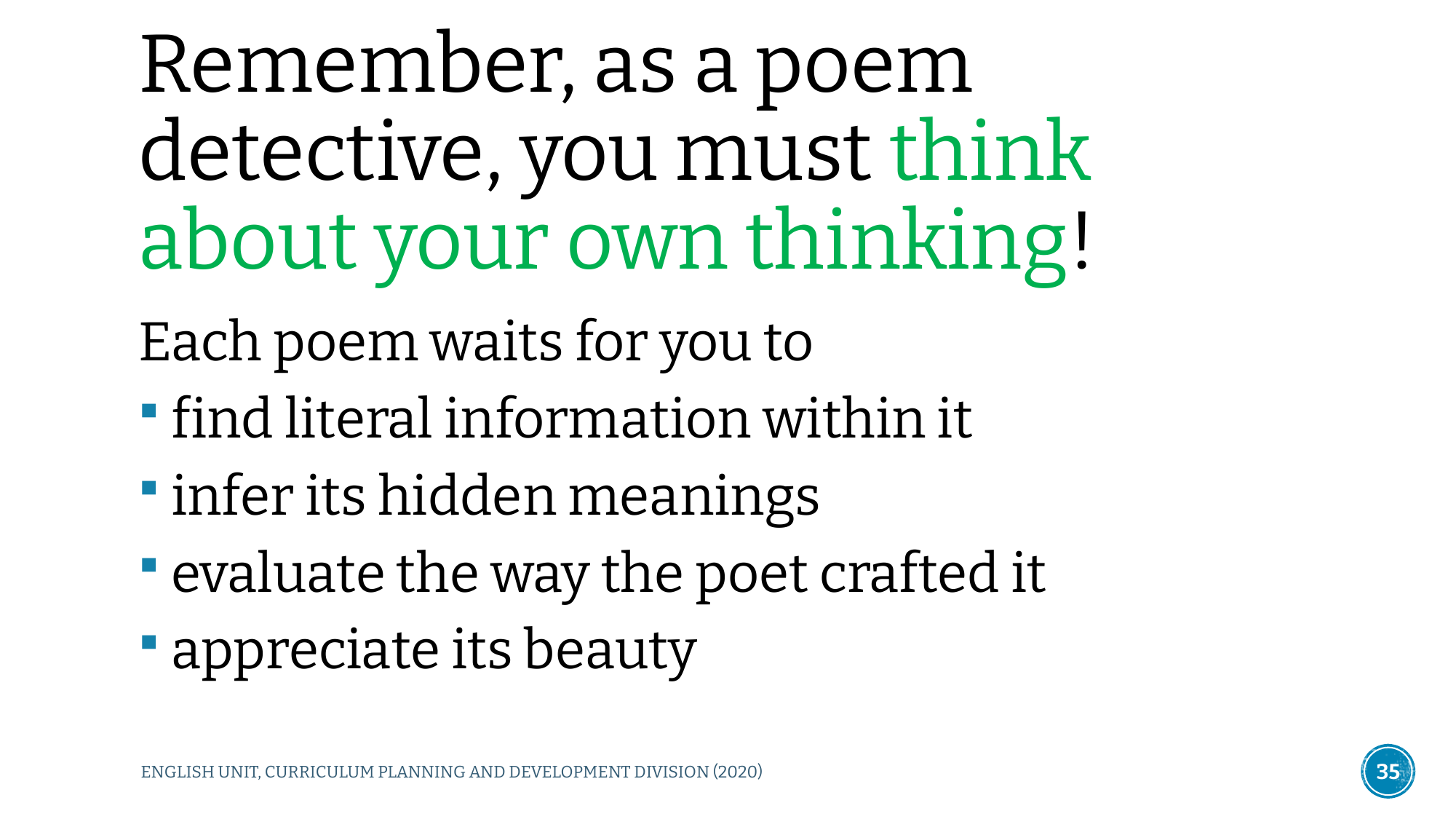

# Remember, as a poem detective, you must think about your own thinking!

Each poem waits for you to
 find literal information within it
 infer its hidden meanings
 evaluate the way the poet crafted it
 appreciate its beauty
ENGLISH UNIT, CURRICULUM PLANNING AND DEVELOPMENT DIVISION (2020)
35